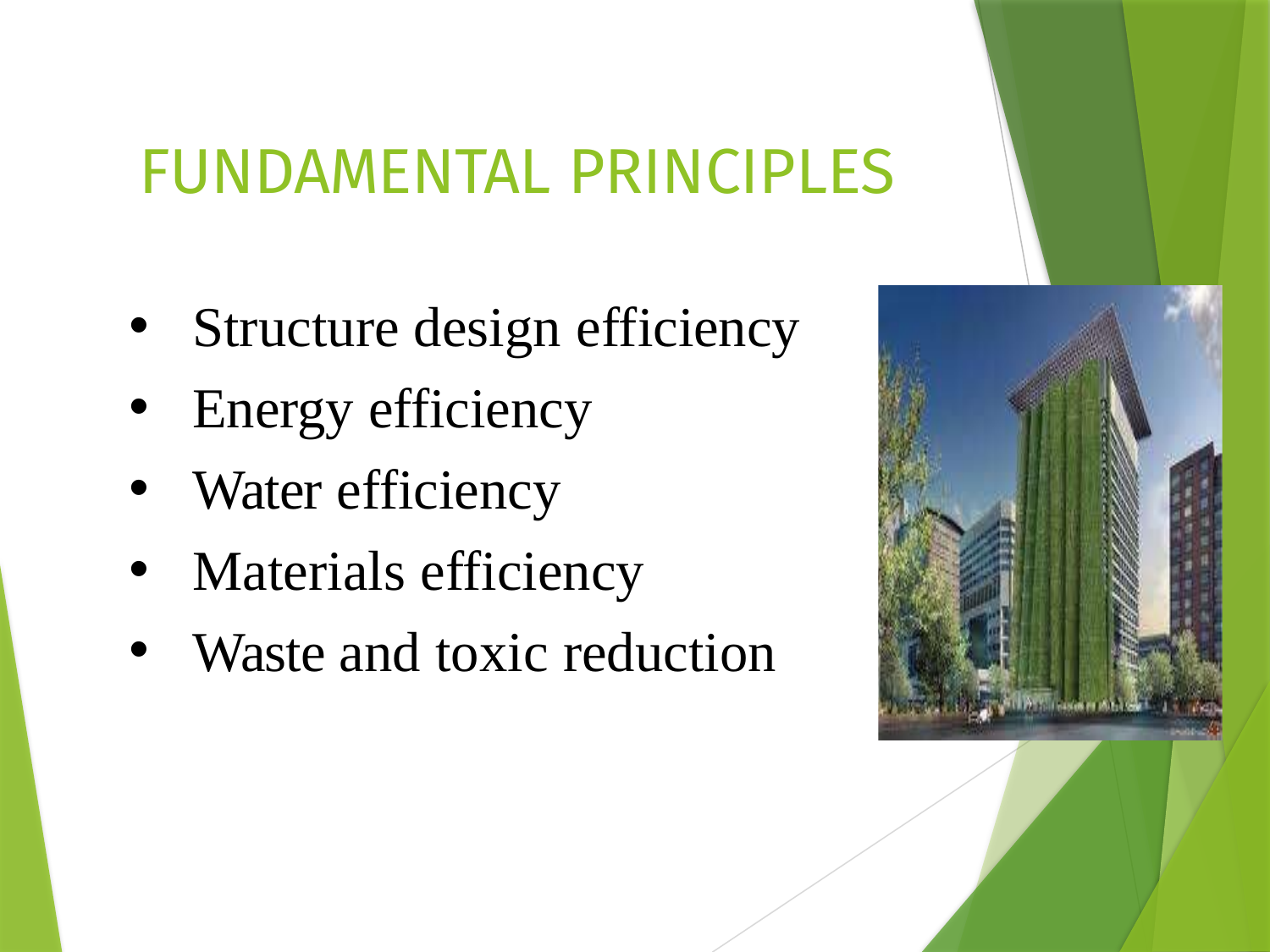

# FUNDAMENTAL PRINCIPLES
Structure design efficiency
Energy efficiency
Water efficiency
Materials efficiency
Waste and toxic reduction